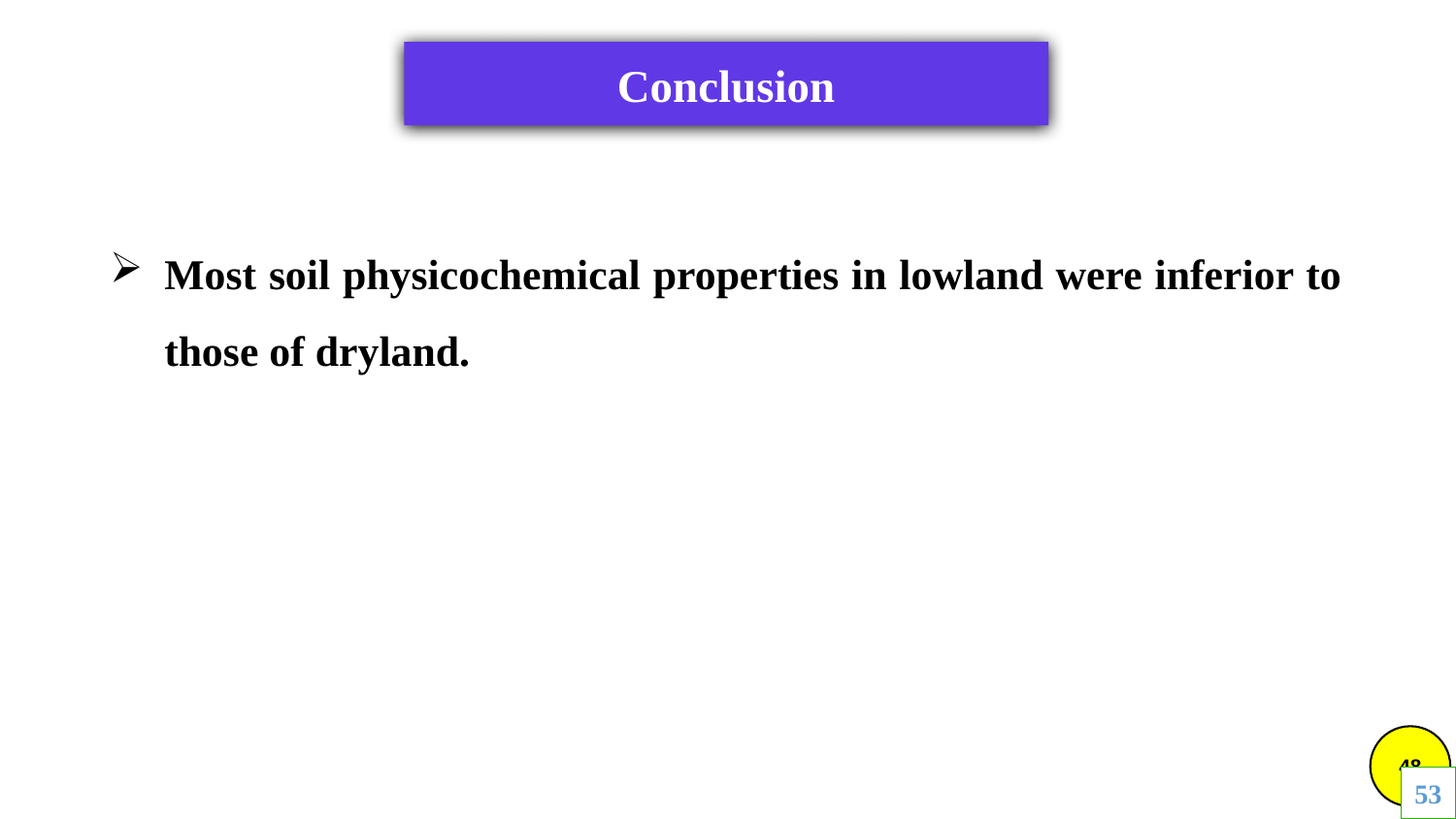

Conclusion
Most soil physicochemical properties in lowland were inferior to those of dryland.
53